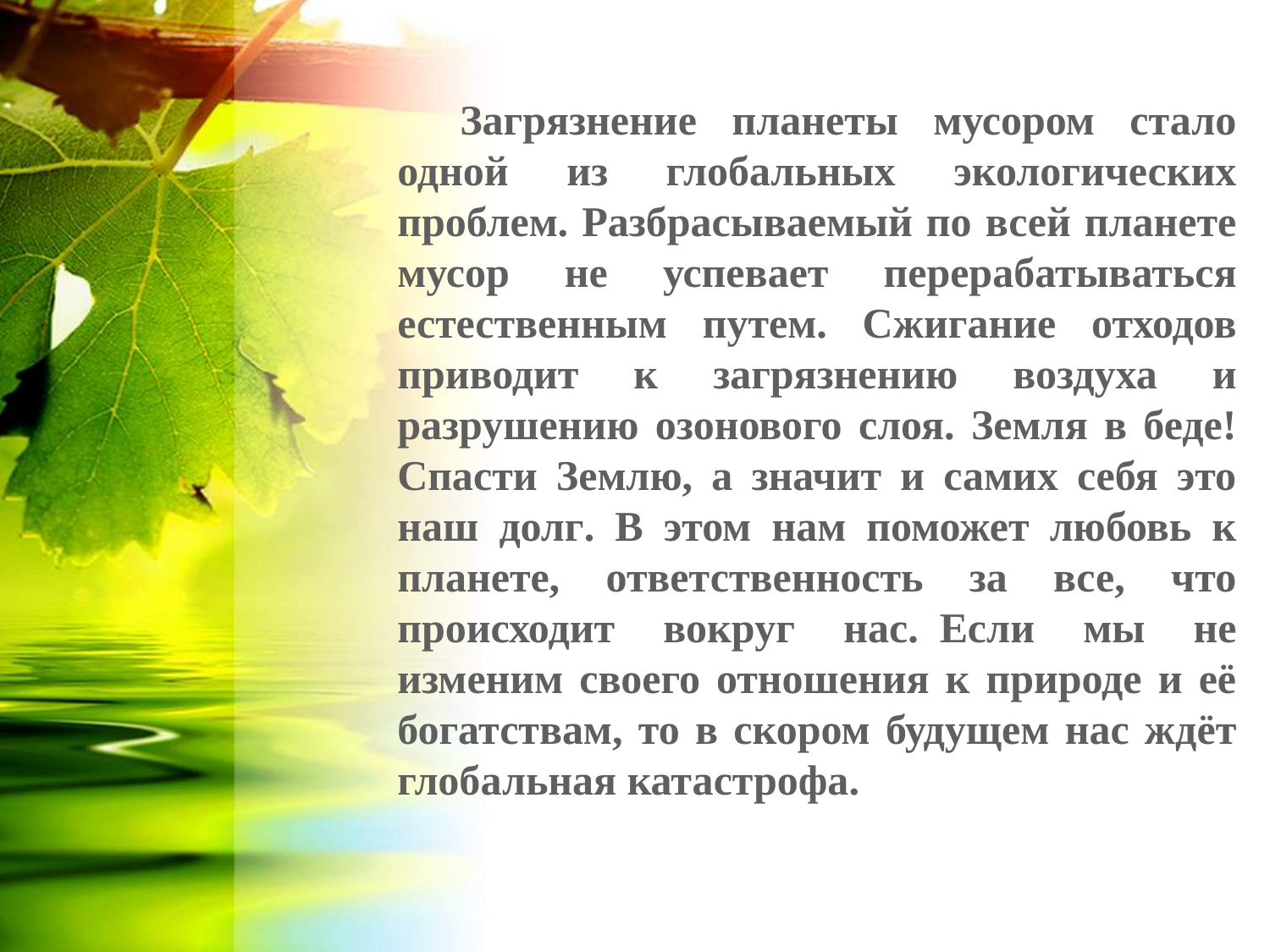

Загрязнение планеты мусором стало одной из глобальных экологических проблем. Разбрасываемый по всей планете мусор не успевает перерабатываться естественным путем. Сжигание отходов приводит к загрязнению воздуха и разрушению озонового слоя. Земля в беде! Спасти Землю, а значит и самих себя это наш долг. В этом нам поможет любовь к планете, ответственность за все, что происходит вокруг нас.  Если мы не изменим своего отношения к природе и её богатствам, то в скором будущем нас ждёт глобальная катастрофа.